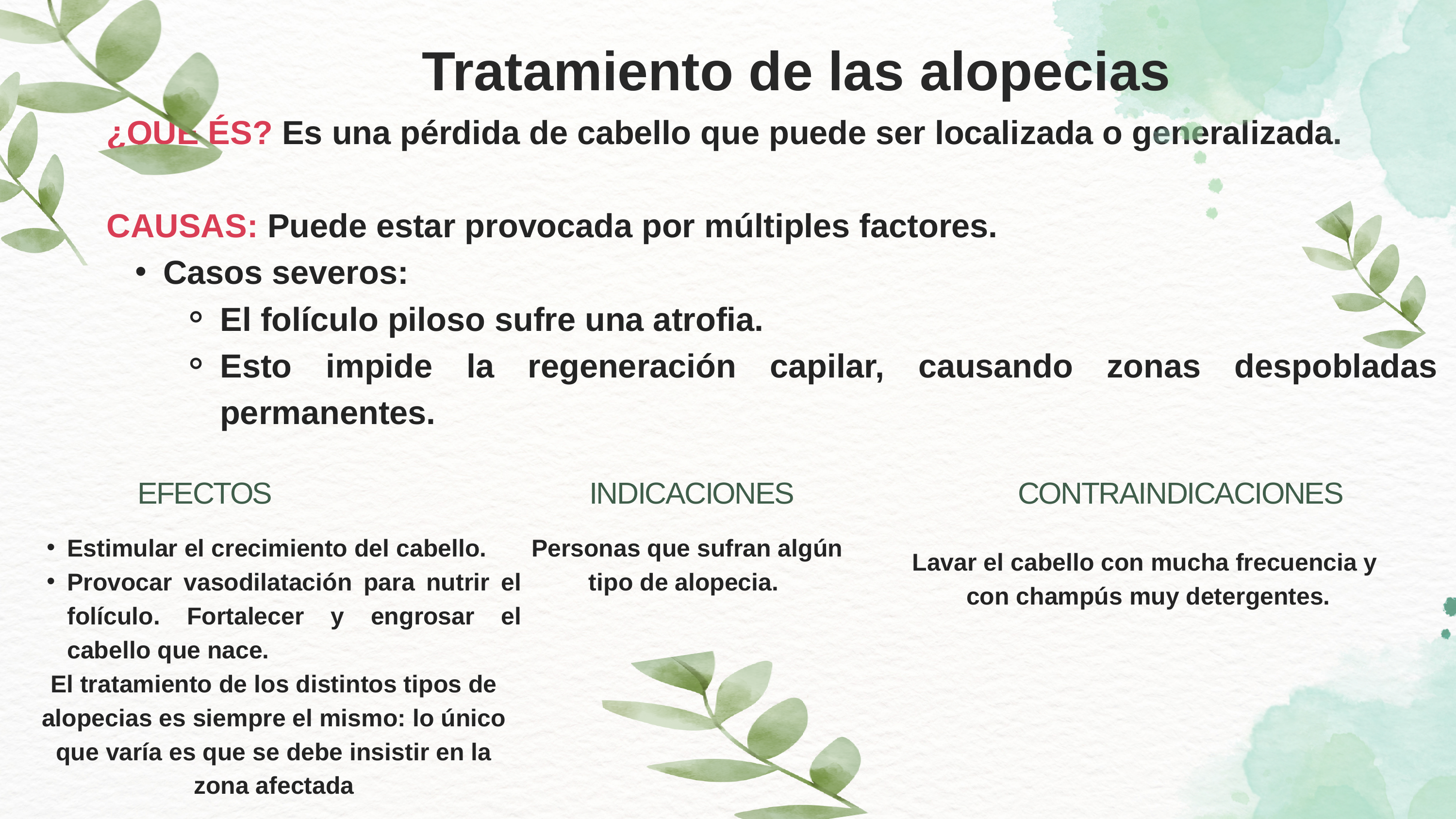

Tratamiento de las alopecias

¿QUE ÉS? Es una pérdida de cabello que puede ser localizada o generalizada.

CAUSAS: Puede estar provocada por múltiples factores.
Casos severos:
El folículo piloso sufre una atrofia.
Esto impide la regeneración capilar, causando zonas despobladas permanentes.

EFECTOS
INDICACIONES
CONTRAINDICACIONES
Estimular el crecimiento del cabello.
Provocar vasodilatación para nutrir el folículo. Fortalecer y engrosar el cabello que nace.
El tratamiento de los distintos tipos de alopecias es siempre el mismo: lo único que varía es que se debe insistir en la zona afectada
 Personas que sufran algún tipo de alopecia.

Lavar el cabello con mucha frecuencia y
con champús muy detergentes.